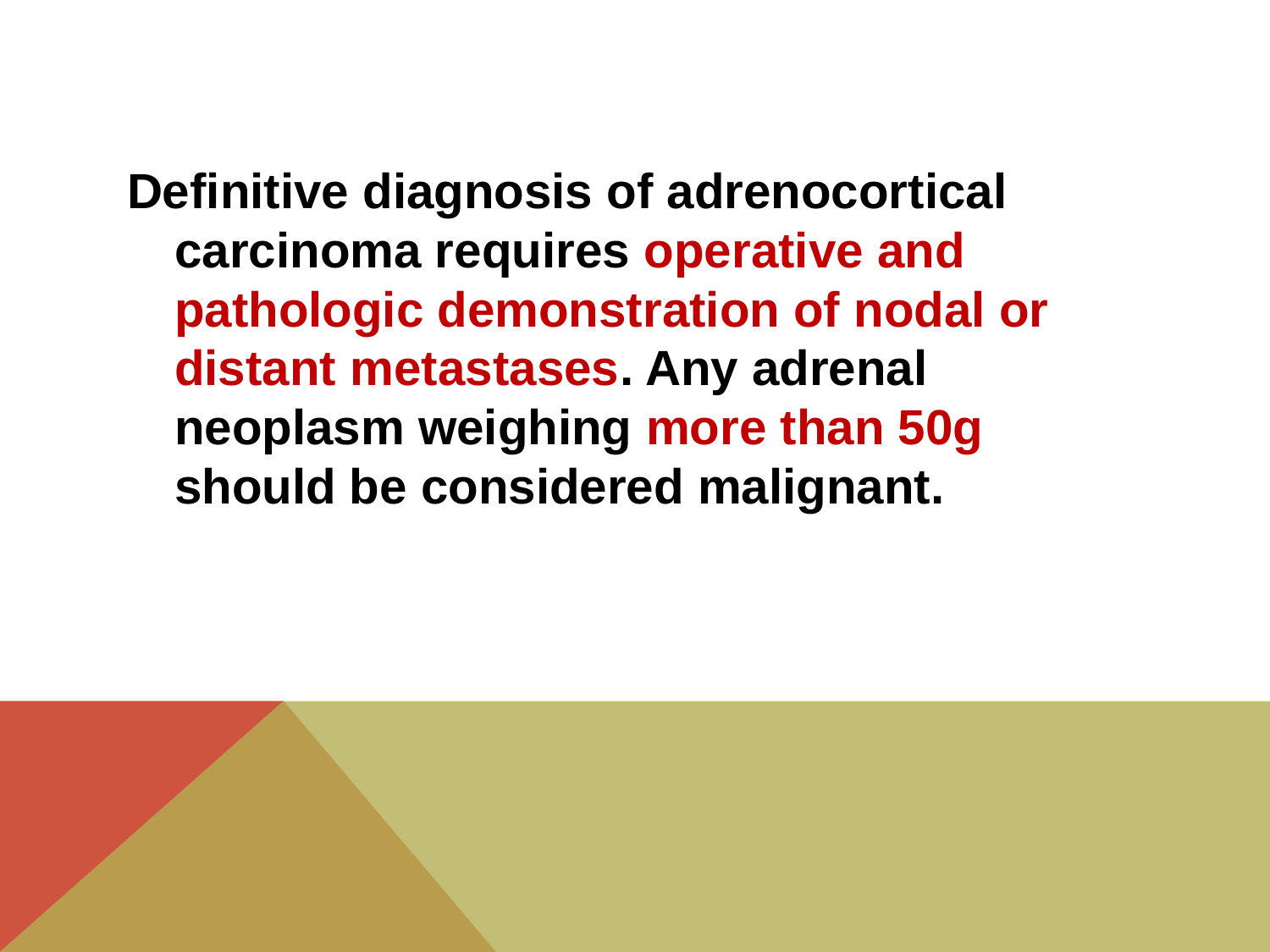

#
Definitive diagnosis of adrenocortical carcinoma requires operative and pathologic demonstration of nodal or distant metastases. Any adrenal neoplasm weighing more than 50g should be considered malignant.